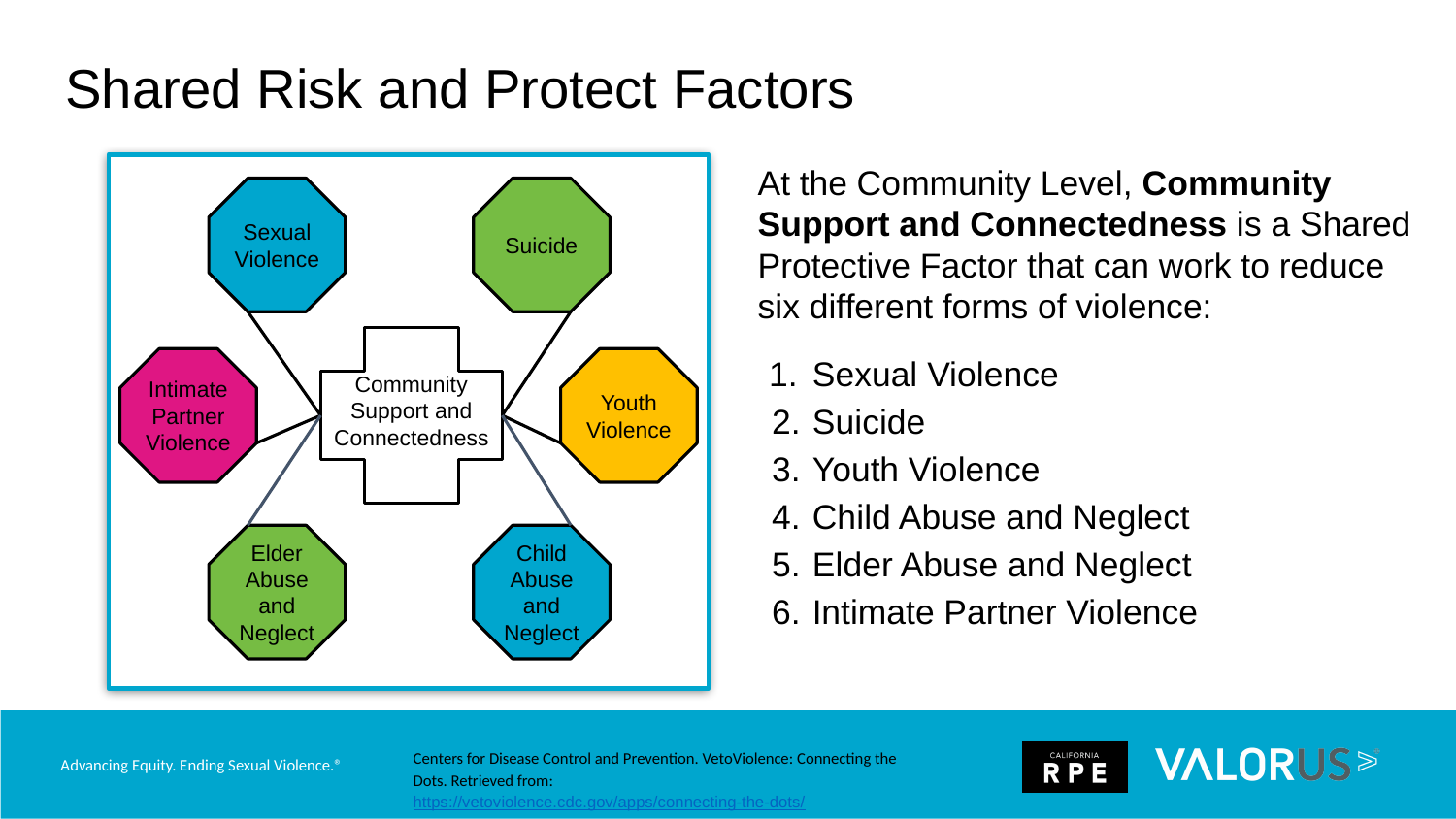

# Shared Risk and Protect Factors

At the Community Level, Community Support and Connectedness is a Shared Protective Factor that can work to reduce six different forms of violence:
Sexual Violence
Suicide
Youth Violence
Child Abuse and Neglect
Elder Abuse and Neglect
Intimate Partner Violence
Sexual Violence
Suicide
Community Support and Connectedness
Youth Violence
Intimate Partner Violence
Elder Abuse and Neglect
Child Abuse and Neglect
Centers for Disease Control and Prevention. VetoViolence: Connecting the Dots. Retrieved from: https://vetoviolence.cdc.gov/apps/connecting-the-dots/